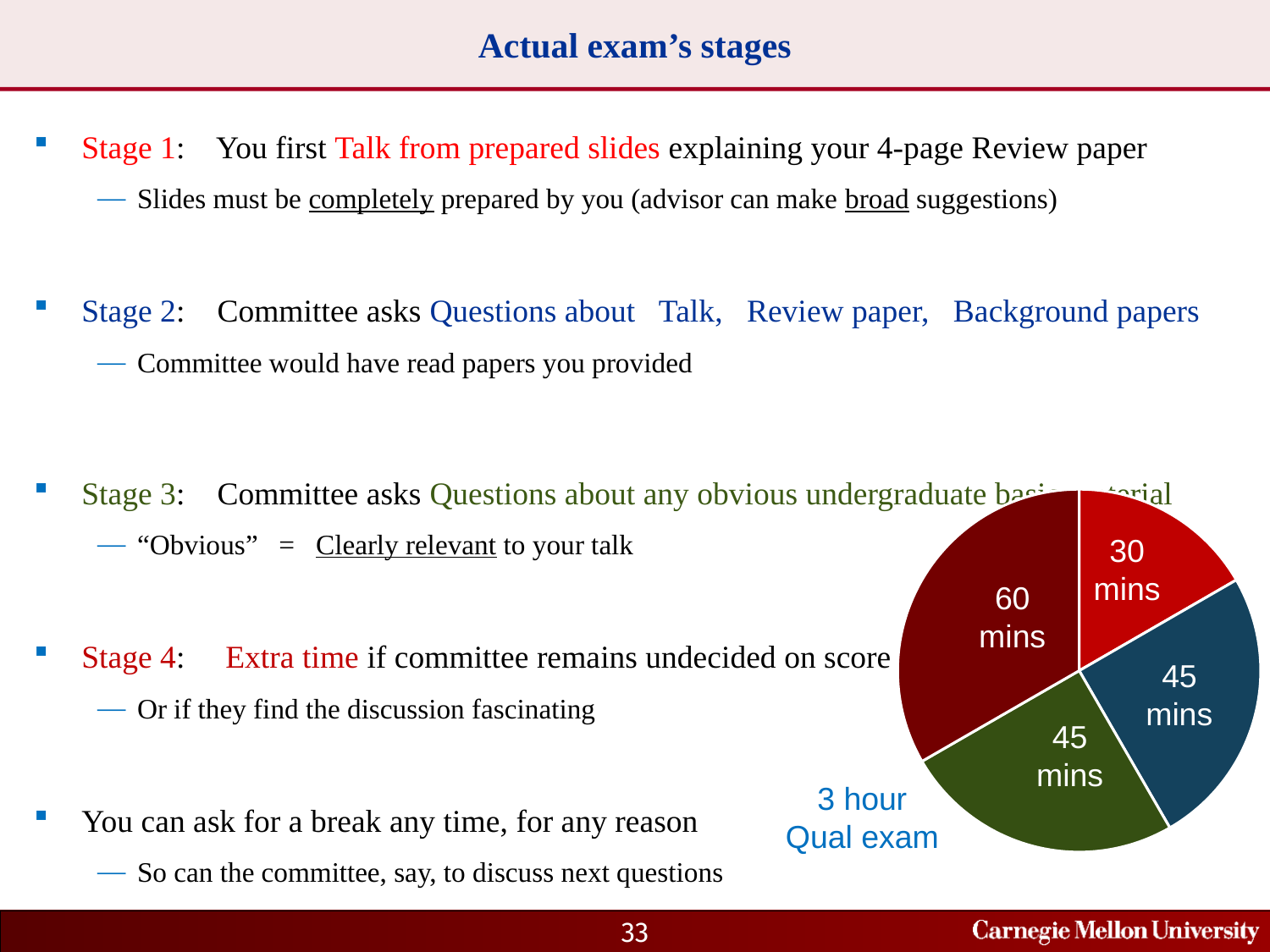

# Actual exam’s stages
Stage 1:    You first Talk from prepared slides explaining your 4-page Review paper
Slides must be completely prepared by you (advisor can make broad suggestions)

Stage 2:    Committee asks Questions about   Talk,   Review paper,   Background papers
Committee would have read papers you provided

Stage 3:    Committee asks Questions about any obvious undergraduate basic material
“Obvious”   =   Clearly relevant to your talk

Stage 4:     Extra time if committee remains undecided on score
Or if they find the discussion fascinating

You can ask for a break any time, for any reason
So can the committee, say, to discuss next questions

### Chart

| Category | Sales |
|---|---|
| Talk | 30.0 |
| Review paper/talk questions | 45.0 |
| Undergraduate/Basic material questions | 45.0 |
| Extra time as needed | 60.0 |
3 hour
Qual exam
30
mins
60
mins
45
mins
45
mins